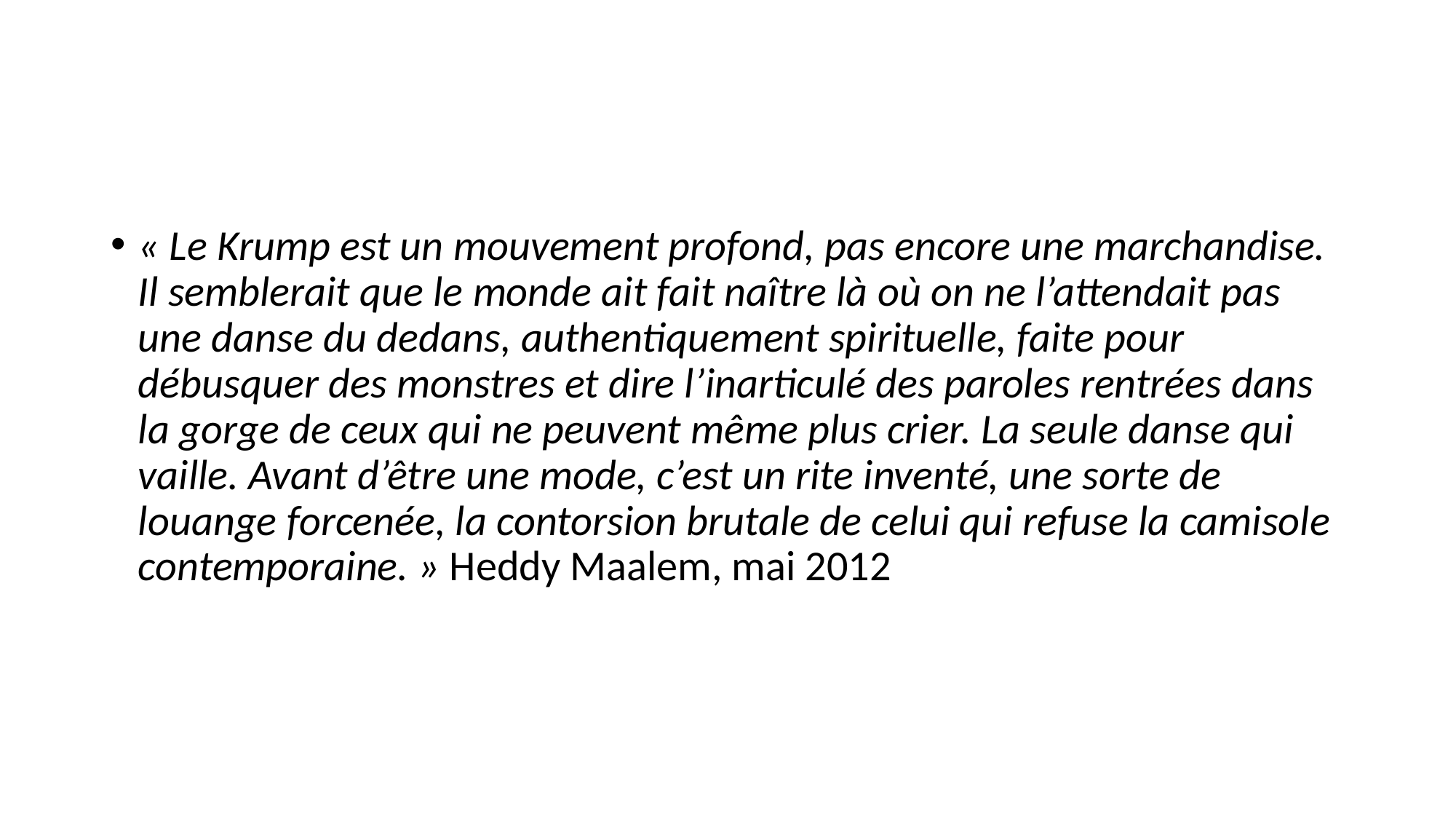

#
« Le Krump est un mouvement profond, pas encore une marchandise. Il semblerait que le monde ait fait naître là où on ne l’attendait pas une danse du dedans, authentiquement spirituelle, faite pour débusquer des monstres et dire l’inarticulé des paroles rentrées dans la gorge de ceux qui ne peuvent même plus crier. La seule danse qui vaille. Avant d’être une mode, c’est un rite inventé, une sorte de louange forcenée, la contorsion brutale de celui qui refuse la camisole contemporaine. » Heddy Maalem, mai 2012